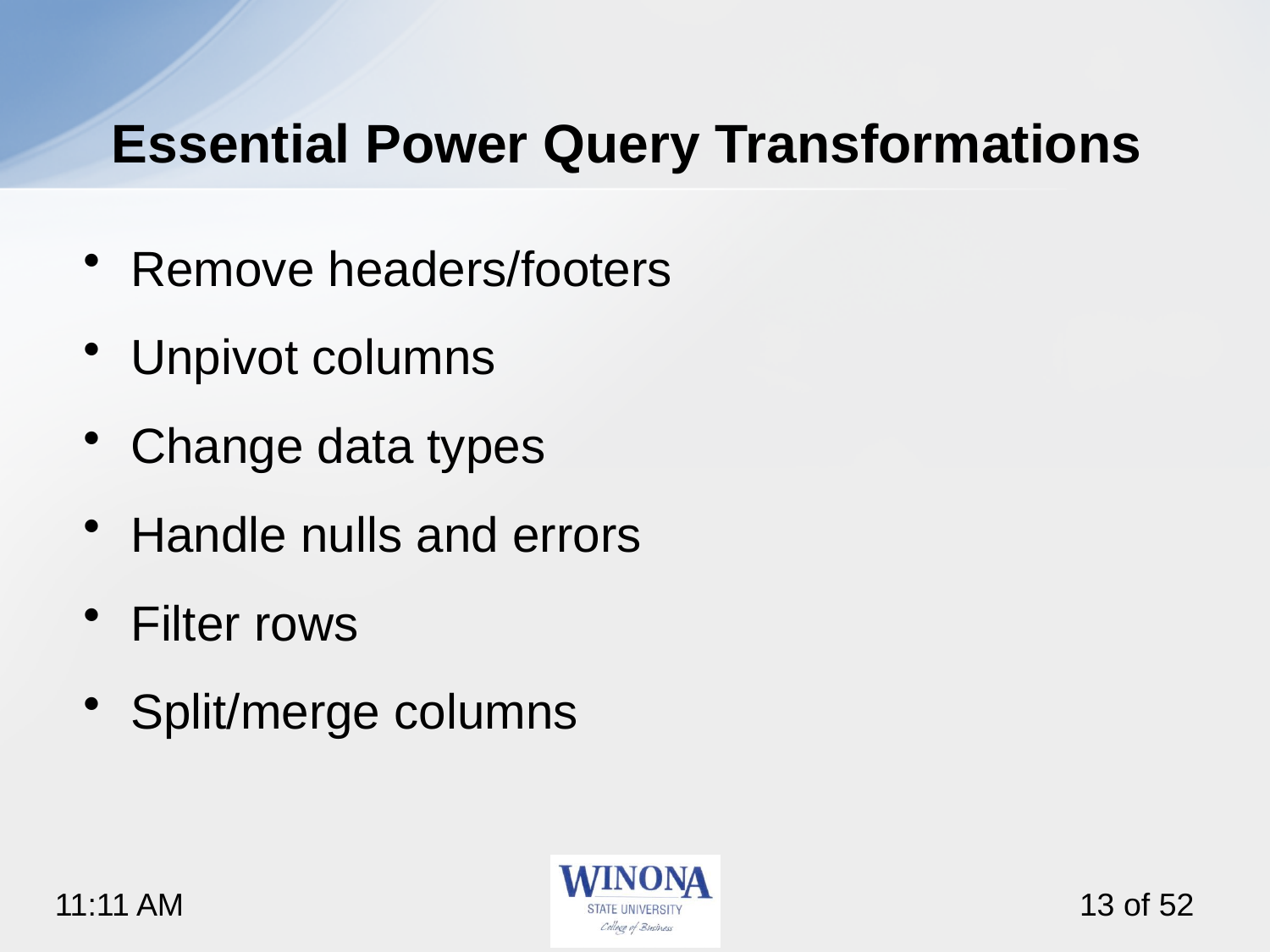

# Essential Power Query Transformations
Remove headers/footers
Unpivot columns
Change data types
Handle nulls and errors
Filter rows
Split/merge columns